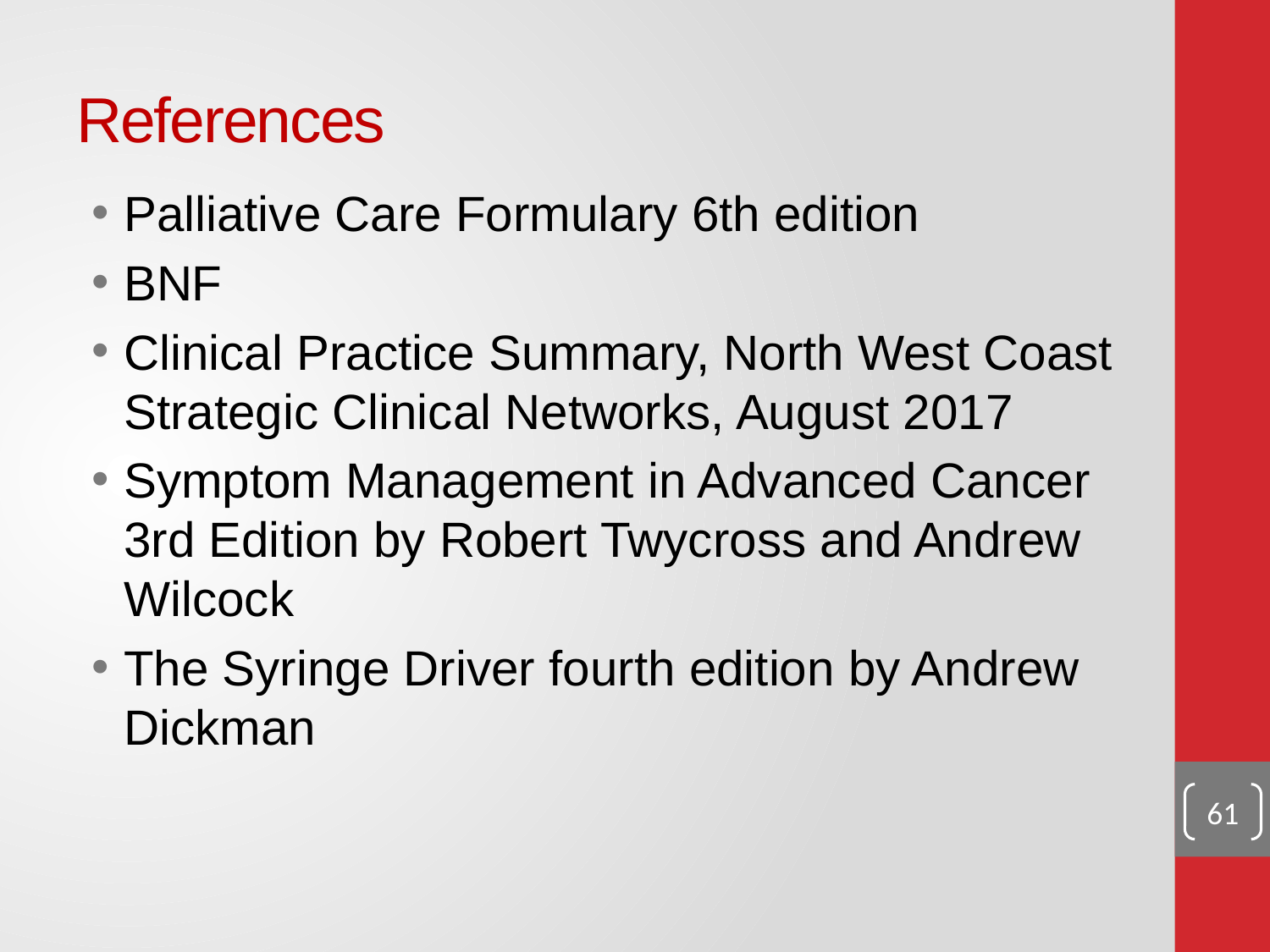

# References
Palliative Care Formulary 6th edition
BNF
Clinical Practice Summary, North West Coast Strategic Clinical Networks, August 2017
Symptom Management in Advanced Cancer 3rd Edition by Robert Twycross and Andrew Wilcock
The Syringe Driver fourth edition by Andrew Dickman
61